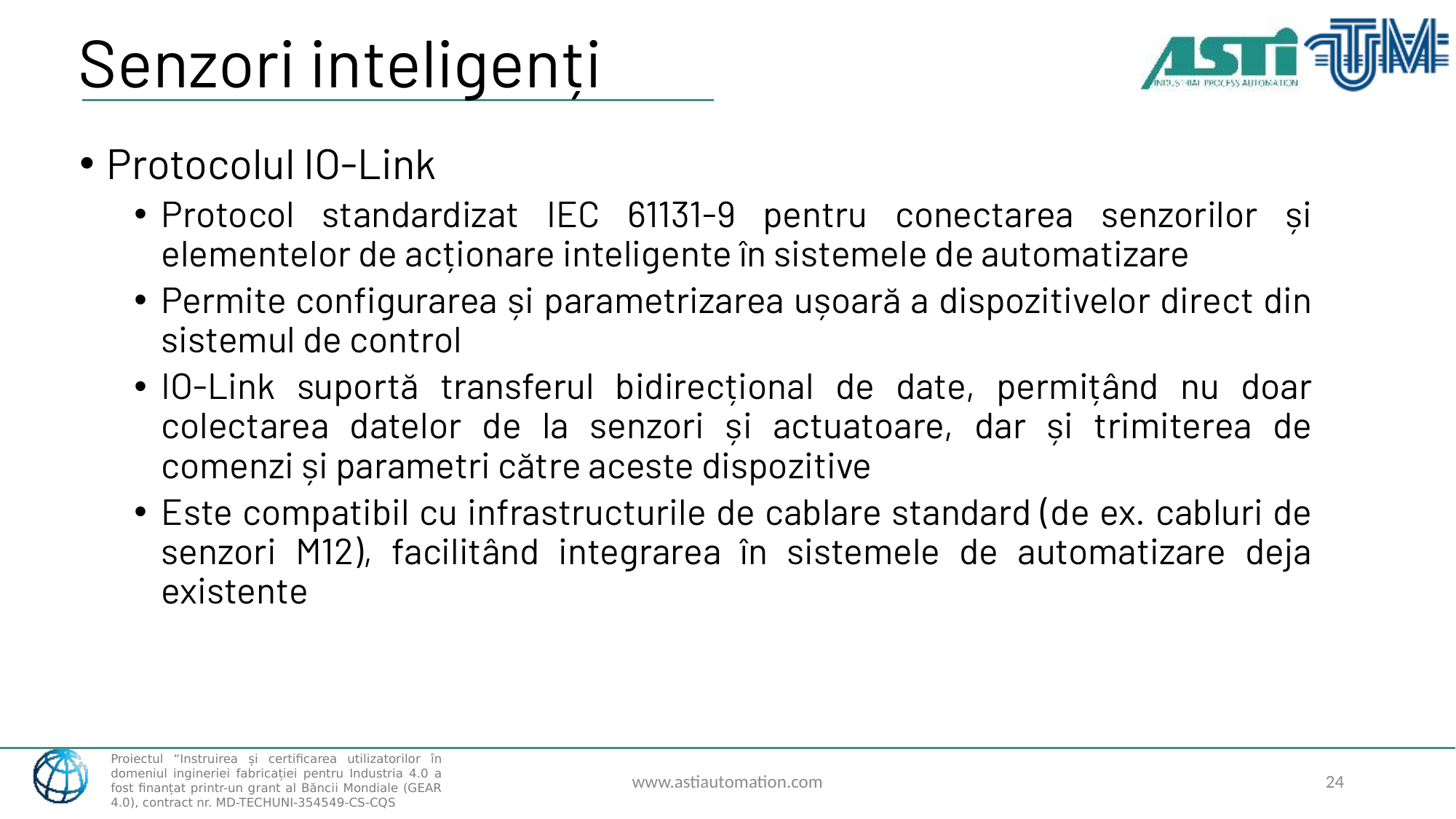

# Senzori inteligenți
Protocolul IO-Link
Protocol standardizat IEC 61131-9 pentru conectarea senzorilor și elementelor de acționare inteligente în sistemele de automatizare
Permite configurarea și parametrizarea ușoară a dispozitivelor direct din sistemul de control
IO-Link suportă transferul bidirecțional de date, permițând nu doar colectarea datelor de la senzori și actuatoare, dar și trimiterea de comenzi și parametri către aceste dispozitive
Este compatibil cu infrastructurile de cablare standard (de ex. cabluri de senzori M12), facilitând integrarea în sistemele de automatizare deja existente
www.astiautomation.com
24